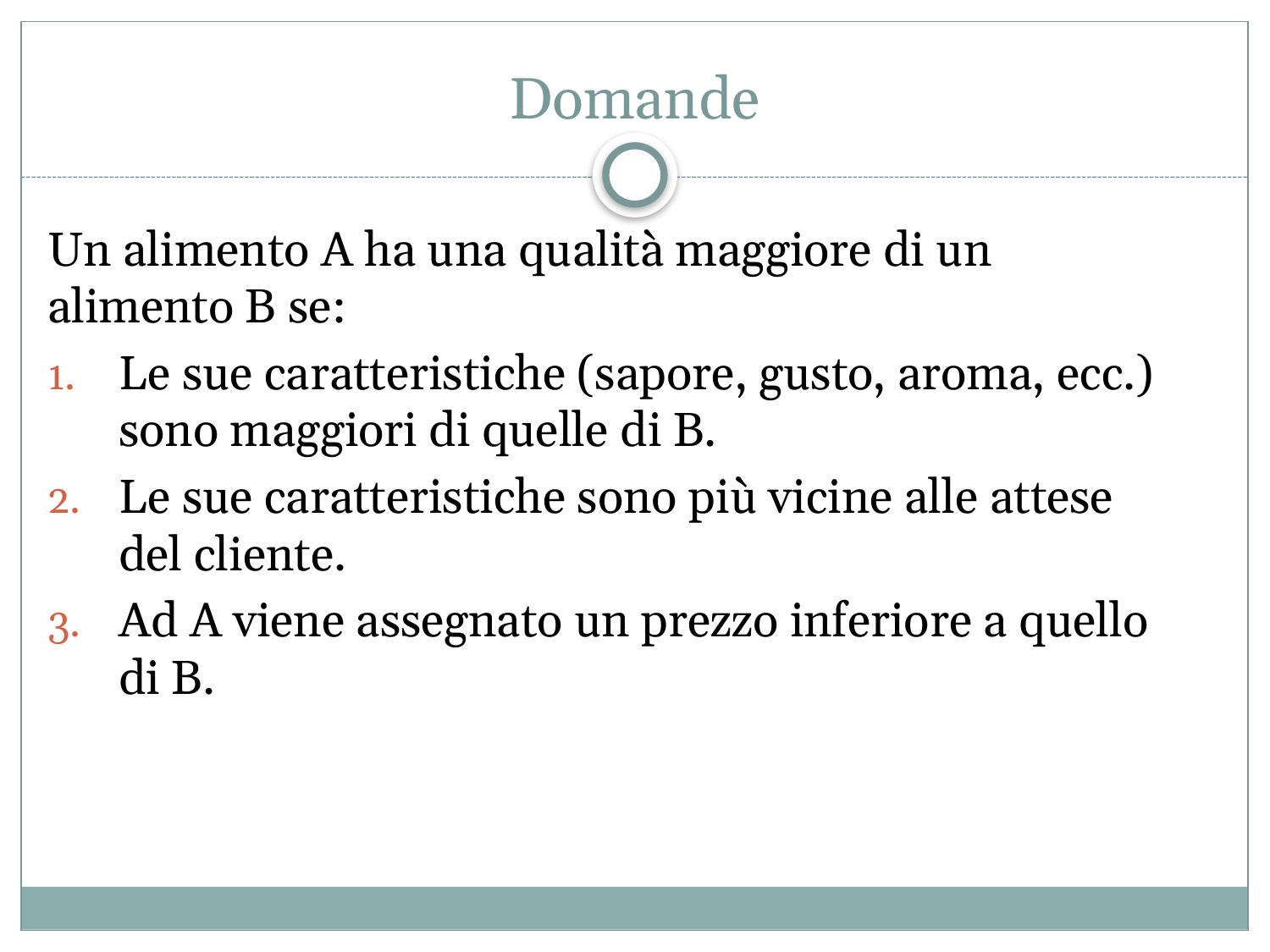

# Domande
Un alimento A ha una qualità maggiore di un alimento B se:
Le sue caratteristiche (sapore, gusto, aroma, ecc.) sono maggiori di quelle di B.
Le sue caratteristiche sono più vicine alle attese del cliente.
Ad A viene assegnato un prezzo inferiore a quello di B.